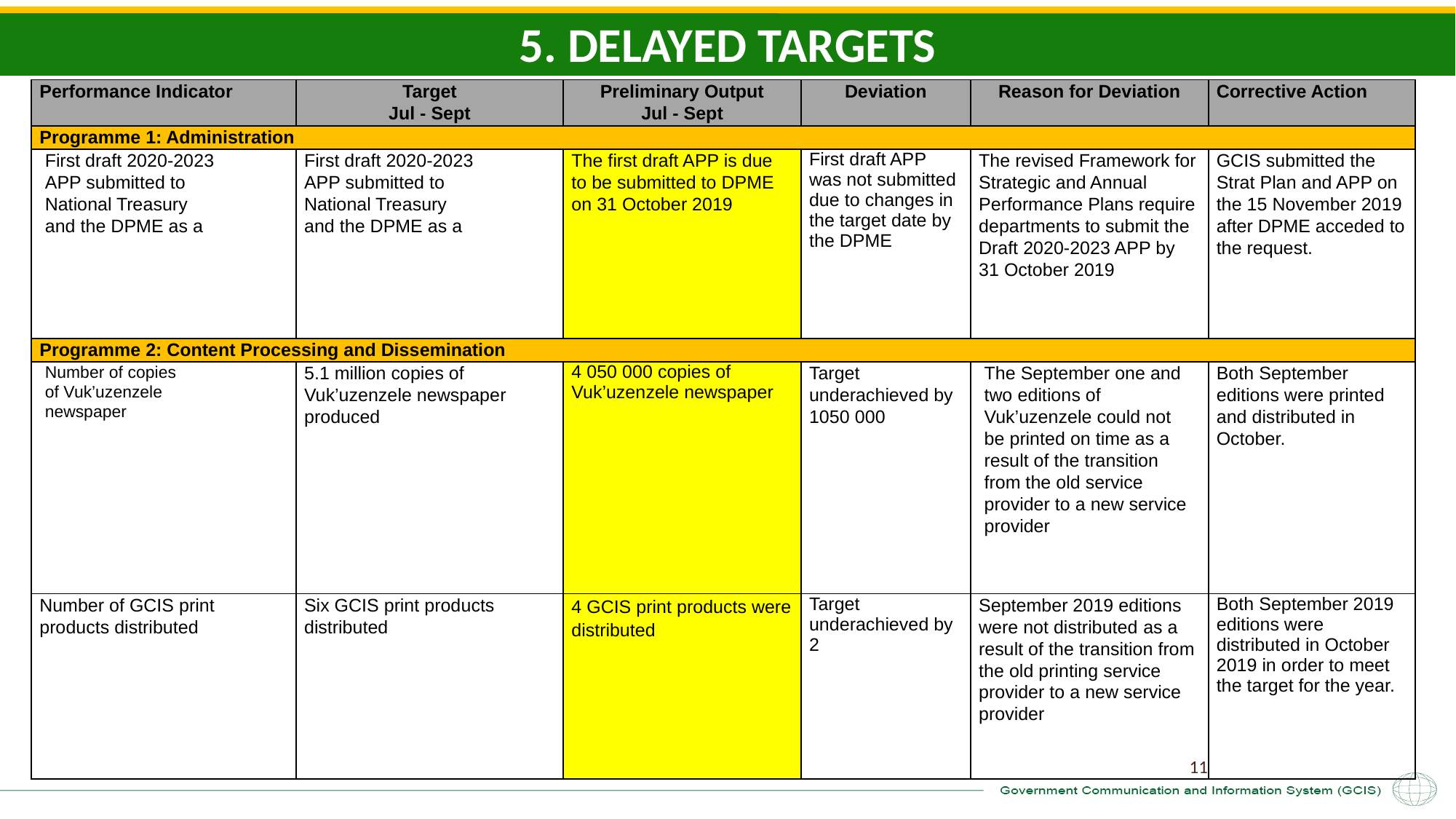

5. DELAYED TARGETS
| Performance Indicator | Target Jul - Sept | Preliminary Output Jul - Sept | Deviation | Reason for Deviation | Corrective Action |
| --- | --- | --- | --- | --- | --- |
| Programme 1: Administration |  |  |  |  |  |
| First draft 2020-2023 APP submitted to National Treasury and the DPME as a | First draft 2020-2023 APP submitted to National Treasury and the DPME as a | The first draft APP is due to be submitted to DPME on 31 October 2019 | First draft APP was not submitted due to changes in the target date by the DPME | The revised Framework for Strategic and Annual Performance Plans require departments to submit the Draft 2020-2023 APP by 31 October 2019 | GCIS submitted the Strat Plan and APP on the 15 November 2019 after DPME acceded to the request. |
| Programme 2: Content Processing and Dissemination |  |  |  |  |  |
| Number of copies of Vuk’uzenzele newspaper | 5.1 million copies of Vuk’uzenzele newspaper produced | 4 050 000 copies of Vuk’uzenzele newspaper | Target underachieved by 1050 000 | The September one and two editions of Vuk’uzenzele could not be printed on time as a result of the transition from the old service provider to a new service provider | Both September editions were printed and distributed in October. |
| Number of GCIS print products distributed | Six GCIS print products distributed | 4 GCIS print products were distributed | Target underachieved by 2 | September 2019 editions were not distributed as a result of the transition from the old printing service provider to a new service provider | Both September 2019 editions were distributed in October 2019 in order to meet the target for the year. |

11